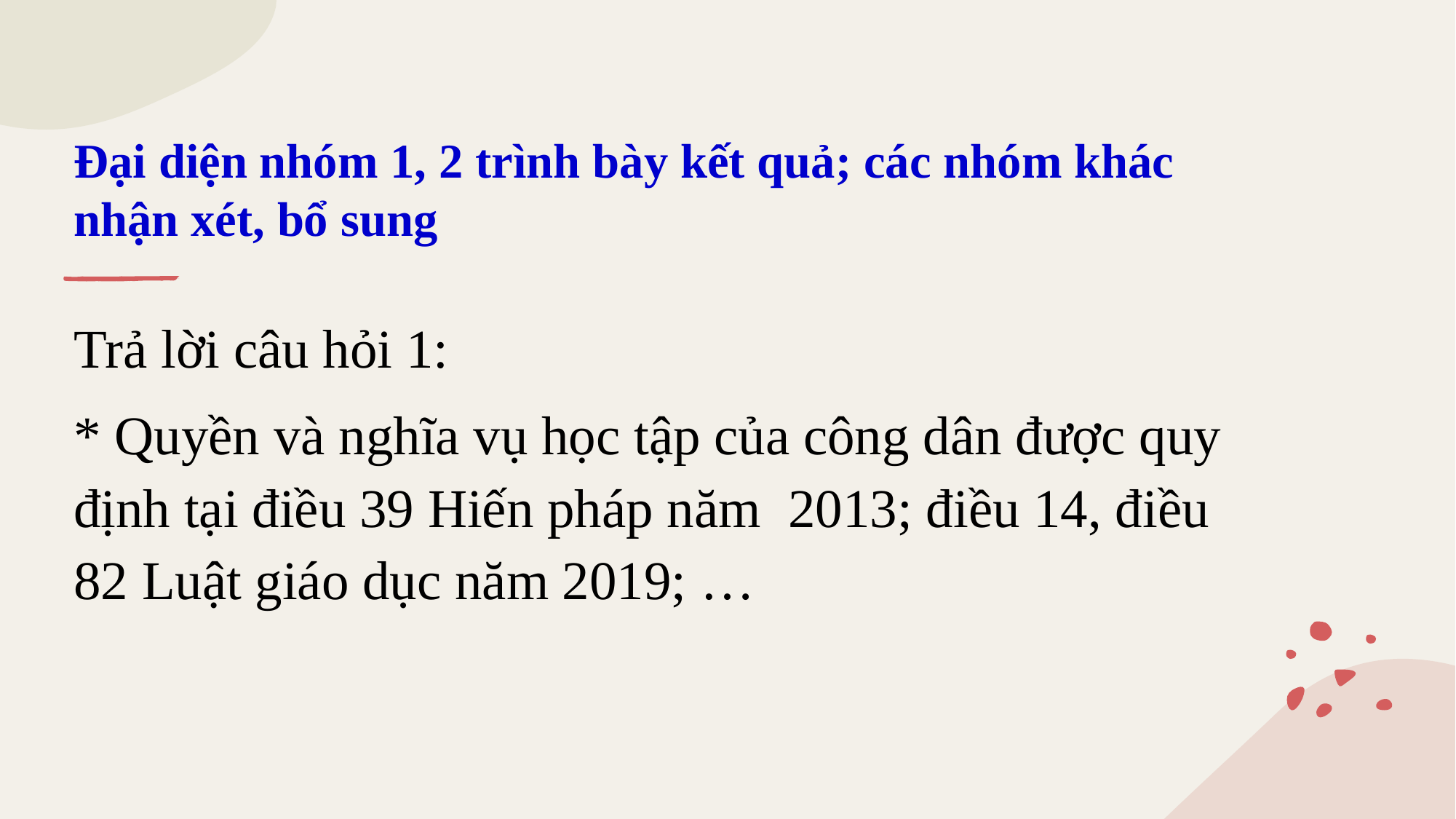

# Đại diện nhóm 1, 2 trình bày kết quả; các nhóm khác nhận xét, bổ sung
Trả lời câu hỏi 1:
* Quyền và nghĩa vụ học tập của công dân được quy định tại điều 39 Hiến pháp năm  2013; điều 14, điều 82 Luật giáo dục năm 2019; …